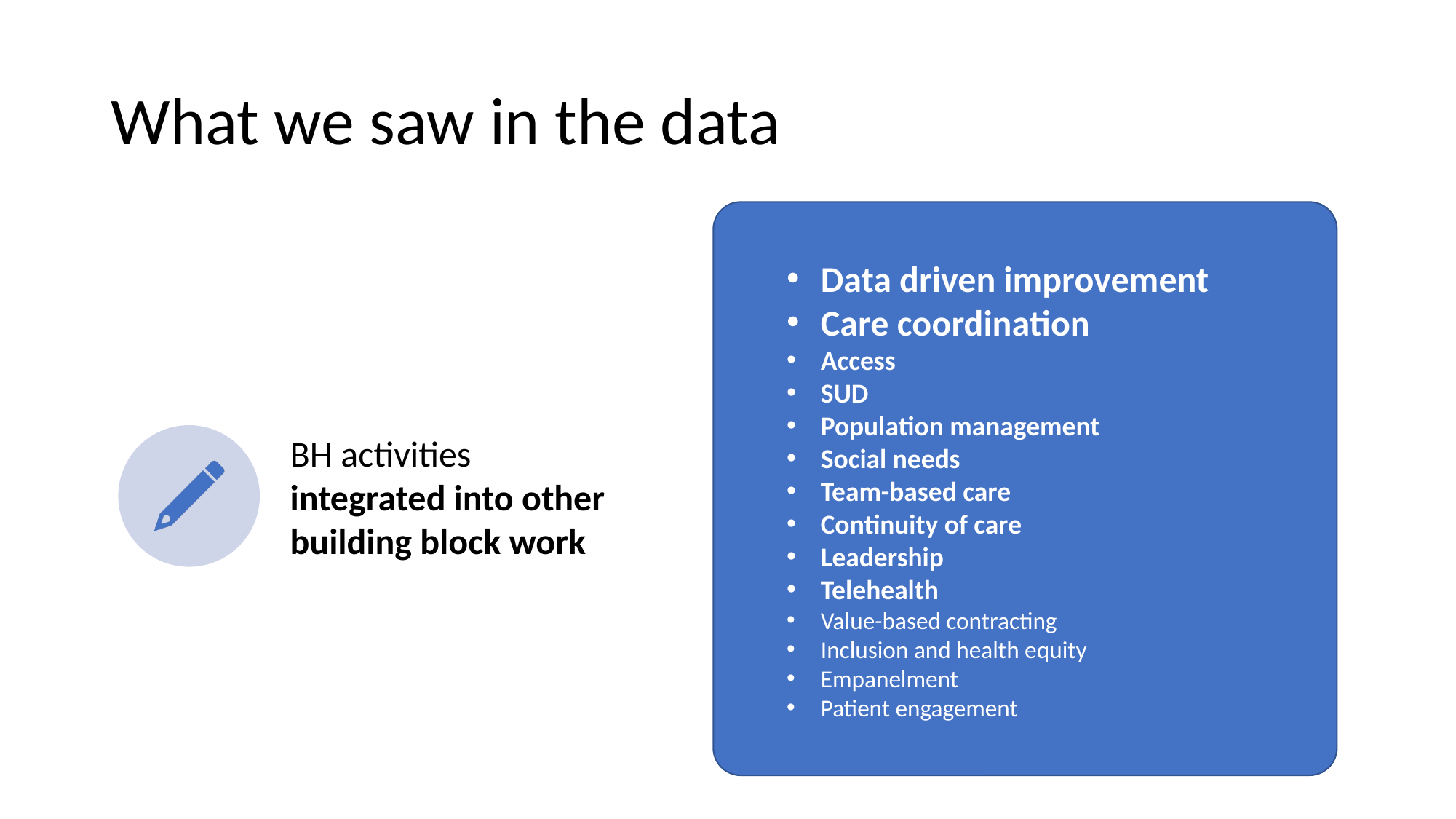

# What we saw in the data
Data driven improvement
Care coordination
Access
SUD
Population management
Social needs
Team-based care
Continuity of care
Leadership
Telehealth
Value-based contracting
Inclusion and health equity
Empanelment
Patient engagement
BH activities integrated into other building block work